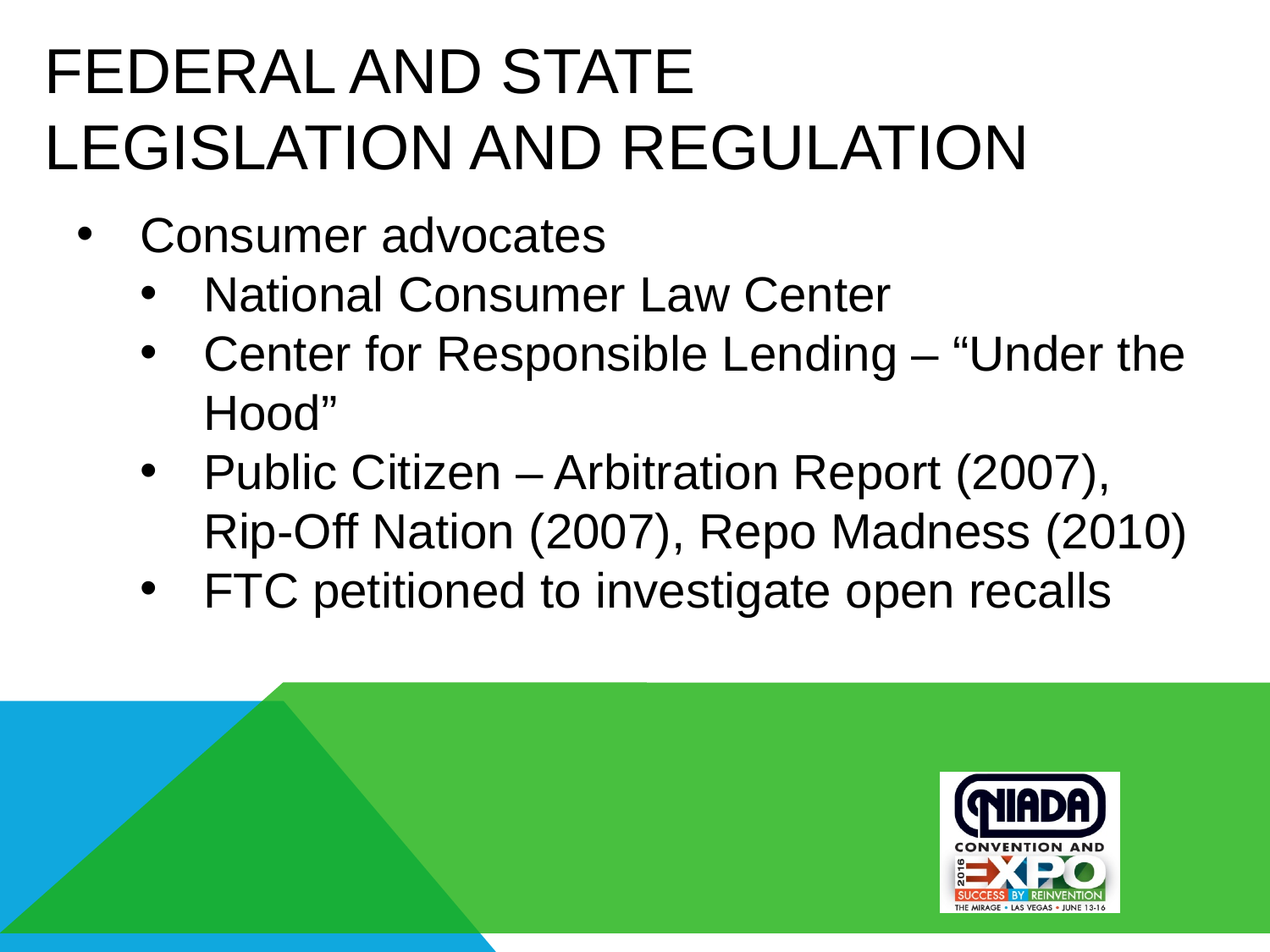

# Federal and State Legislation and Regulation
Consumer advocates
National Consumer Law Center
Center for Responsible Lending – “Under the Hood”
Public Citizen – Arbitration Report (2007), Rip-Off Nation (2007), Repo Madness (2010)
FTC petitioned to investigate open recalls